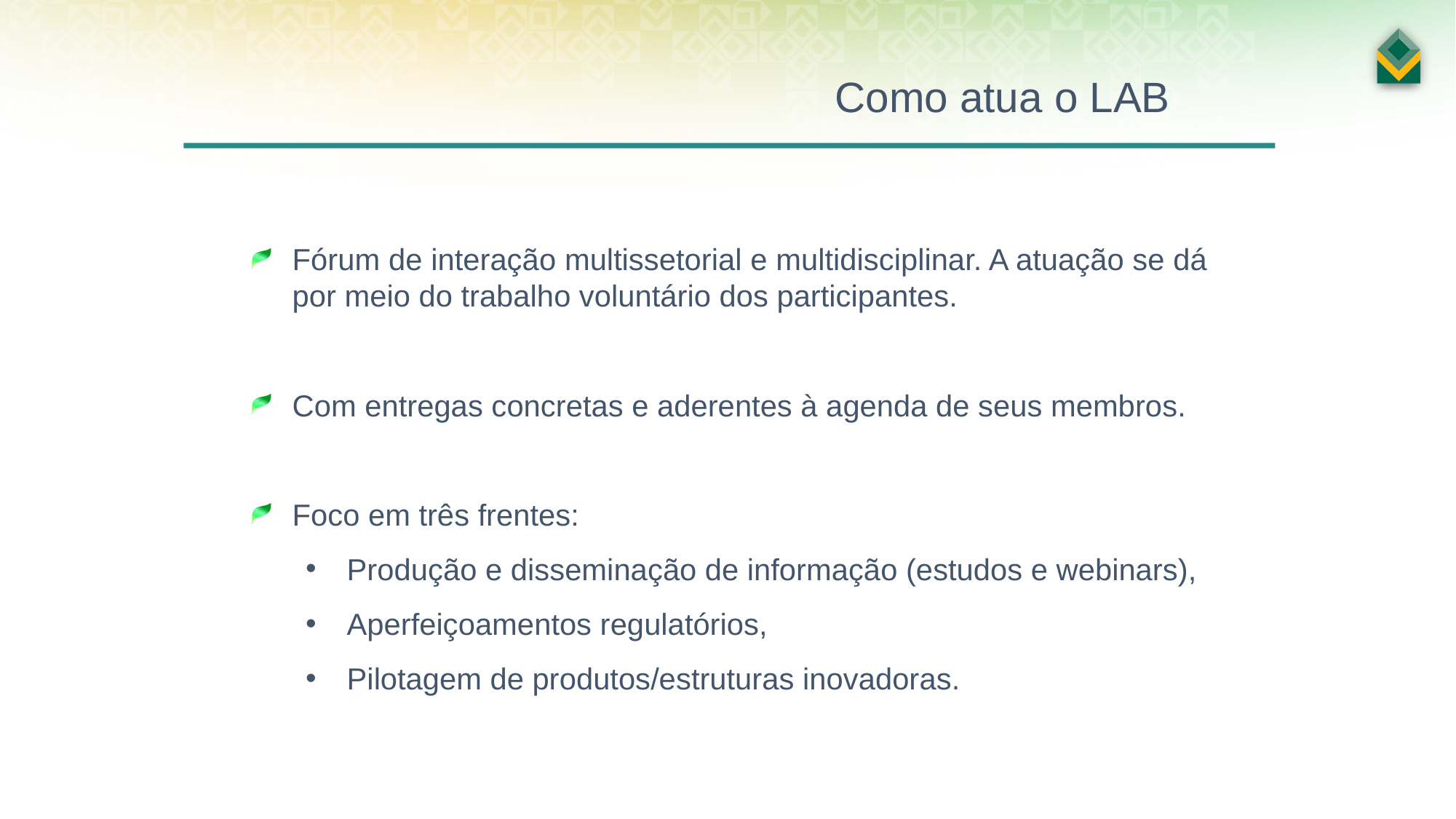

Como atua o LAB

Fórum de interação multissetorial e multidisciplinar. A atuação se dá por meio do trabalho voluntário dos participantes.

Com entregas concretas e aderentes à agenda de seus membros.

Foco em três frentes:
Produção e disseminação de informação (estudos e webinars),
Aperfeiçoamentos regulatórios,
Pilotagem de produtos/estruturas inovadoras.